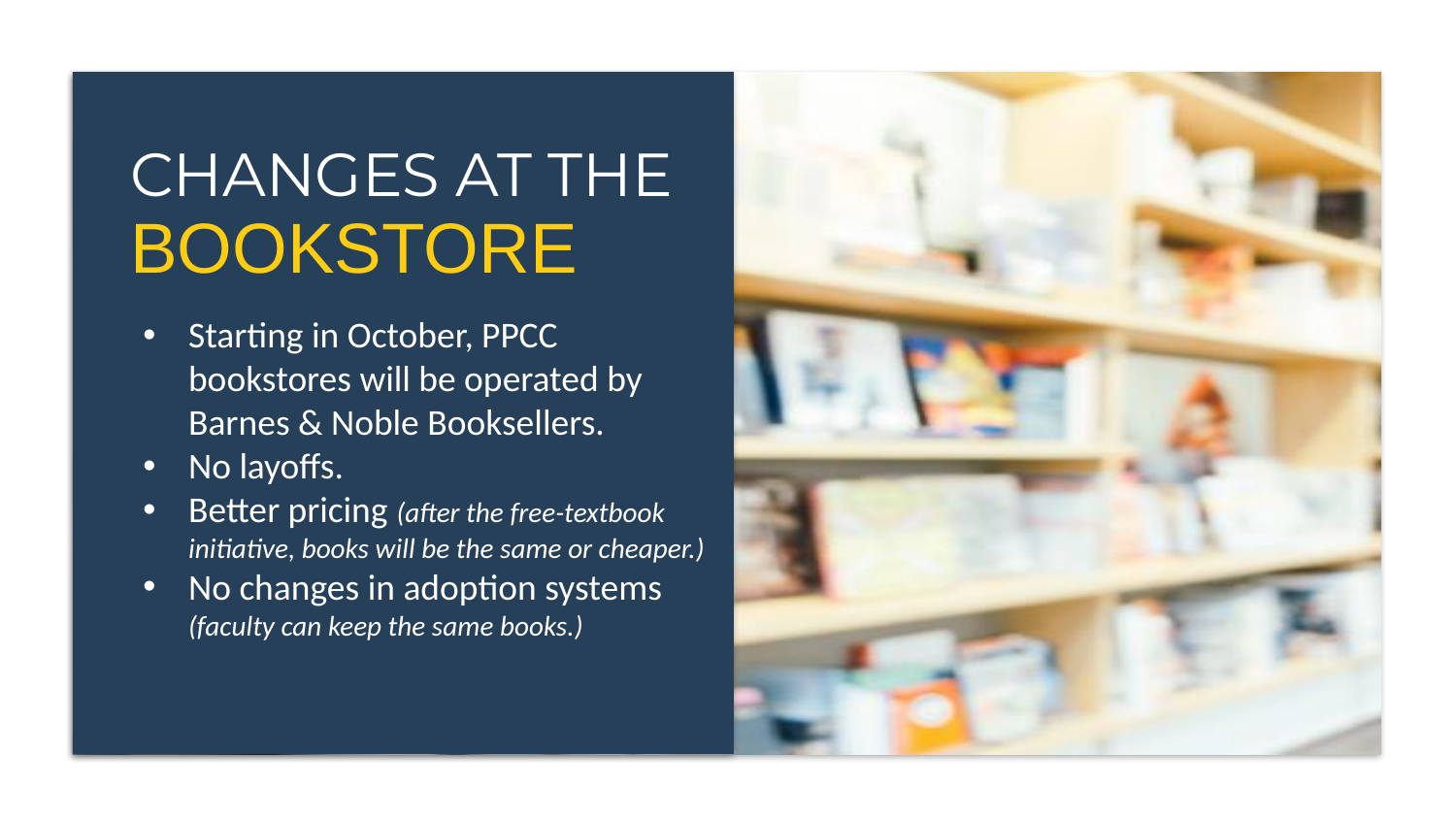

CHANGES AT THE
BOOKSTORE
Starting in October, PPCC bookstores will be operated by Barnes & Noble Booksellers.
No layoffs.
Better pricing (after the free-textbook initiative, books will be the same or cheaper.)
No changes in adoption systems (faculty can keep the same books.)